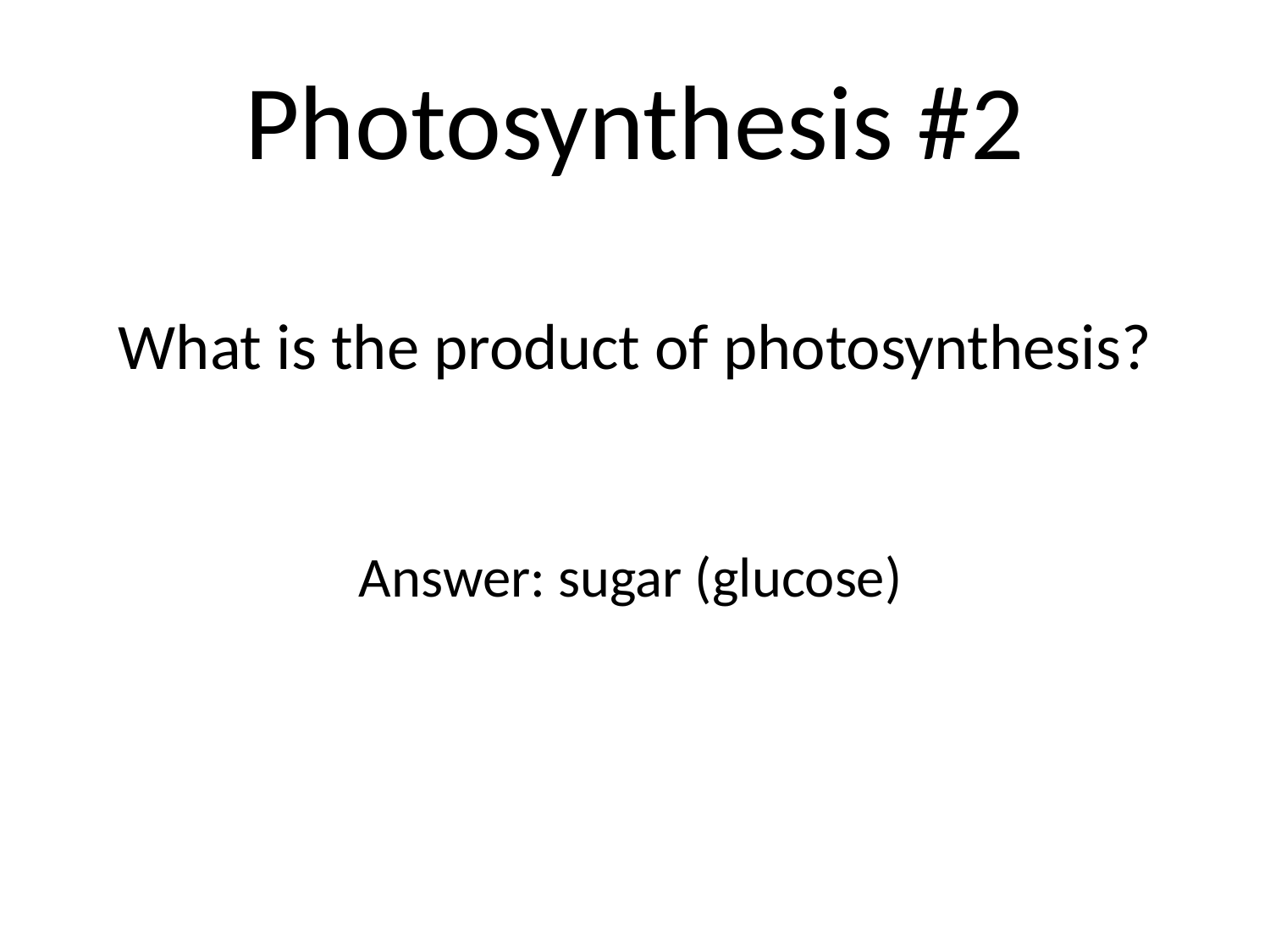

# Photosynthesis #2
What is the product of photosynthesis?
Answer: sugar (glucose)